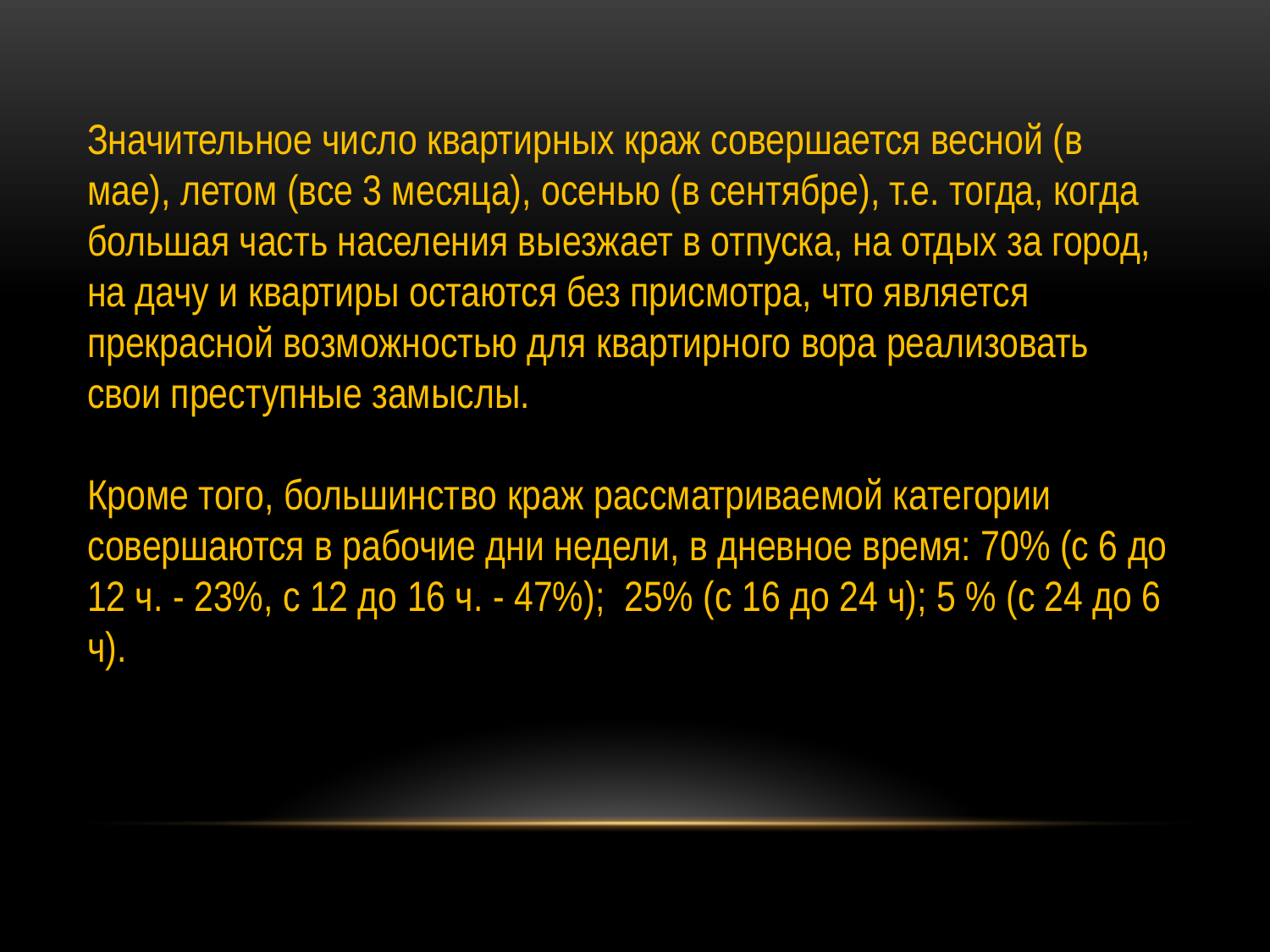

Значительное число квартирных краж совершается весной (в мае), летом (все 3 месяца), осенью (в сентябре), т.е. тогда, когда большая часть населения выезжает в отпуска, на отдых за город, на дачу и квартиры остаются без присмотра, что является прекрасной возможностью для квартирного вора реализовать свои преступные замыслы.

Кроме того, большинство краж рассматриваемой категории совершаются в рабочие дни недели, в дневное время: 70% (с 6 до 12 ч. - 23%, с 12 до 16 ч. - 47%);  25% (с 16 до 24 ч); 5 % (с 24 до 6 ч).